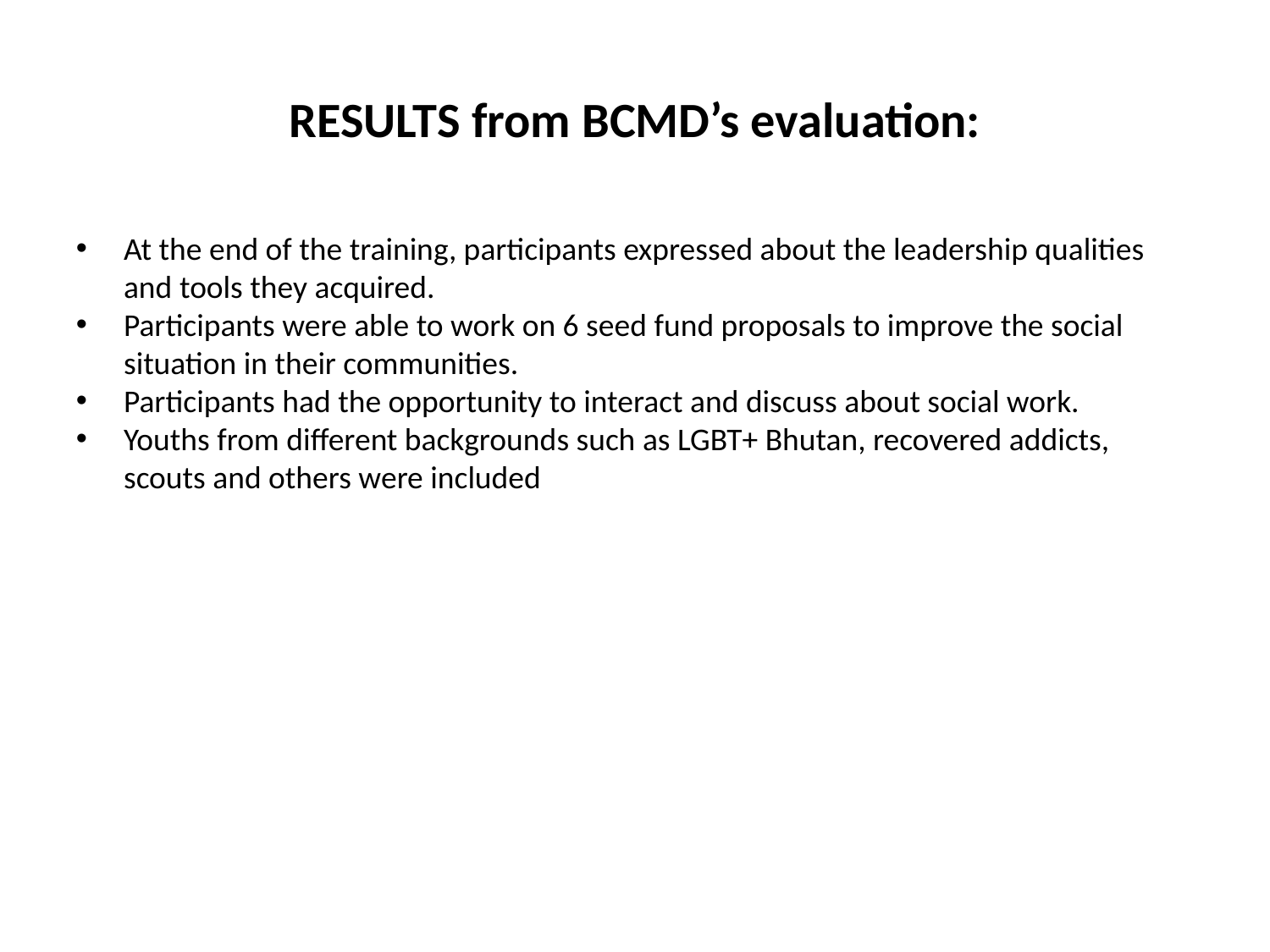

RESULTS from BCMD’s evaluation:
At the end of the training, participants expressed about the leadership qualities and tools they acquired.
Participants were able to work on 6 seed fund proposals to improve the social situation in their communities.
Participants had the opportunity to interact and discuss about social work.
Youths from different backgrounds such as LGBT+ Bhutan, recovered addicts, scouts and others were included